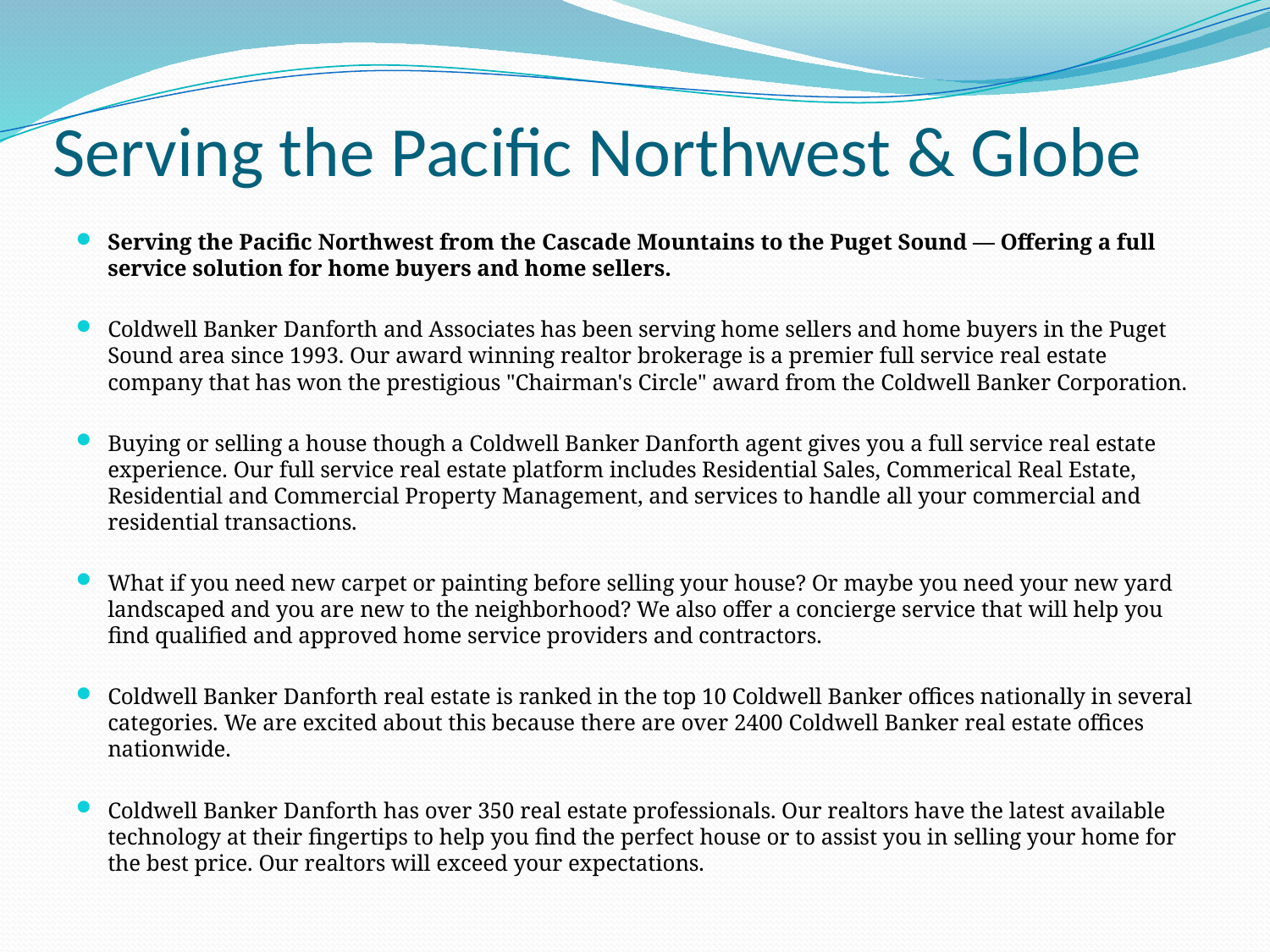

# Serving the Pacific Northwest & Globe
Serving the Pacific Northwest from the Cascade Mountains to the Puget Sound — Offering a full service solution for home buyers and home sellers.

Coldwell Banker Danforth and Associates has been serving home sellers and home buyers in the Puget Sound area since 1993. Our award winning realtor brokerage is a premier full service real estate company that has won the prestigious "Chairman's Circle" award from the Coldwell Banker Corporation.

Buying or selling a house though a Coldwell Banker Danforth agent gives you a full service real estate experience. Our full service real estate platform includes Residential Sales, Commerical Real Estate, Residential and Commercial Property Management, and services to handle all your commercial and residential transactions.

What if you need new carpet or painting before selling your house? Or maybe you need your new yard landscaped and you are new to the neighborhood? We also offer a concierge service that will help you find qualified and approved home service providers and contractors.

Coldwell Banker Danforth real estate is ranked in the top 10 Coldwell Banker offices nationally in several categories. We are excited about this because there are over 2400 Coldwell Banker real estate offices nationwide.

Coldwell Banker Danforth has over 350 real estate professionals. Our realtors have the latest available technology at their fingertips to help you find the perfect house or to assist you in selling your home for the best price. Our realtors will exceed your expectations.